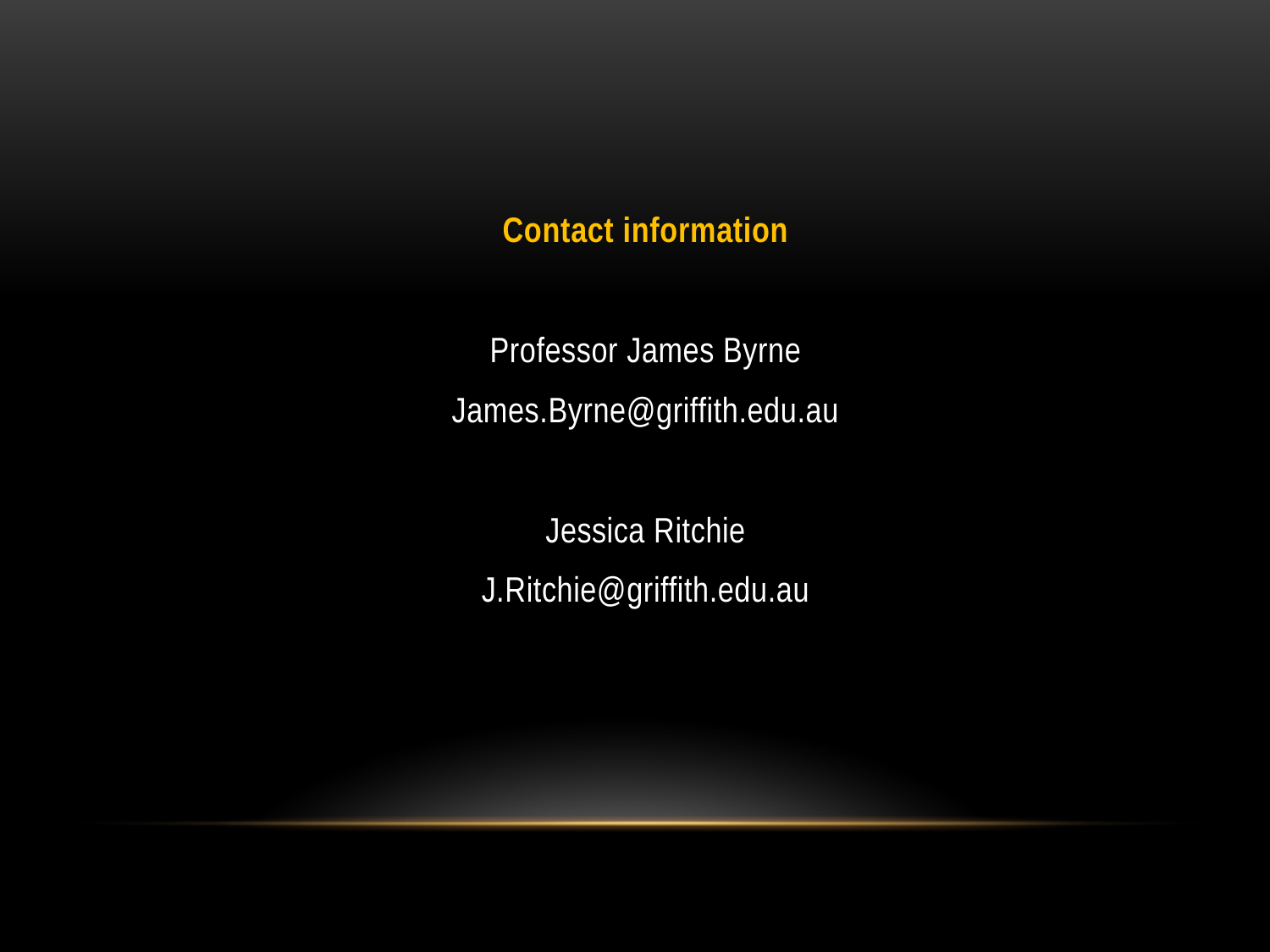

Contact information

Professor James Byrne
James.Byrne@griffith.edu.au

Jessica Ritchie
J.Ritchie@griffith.edu.au